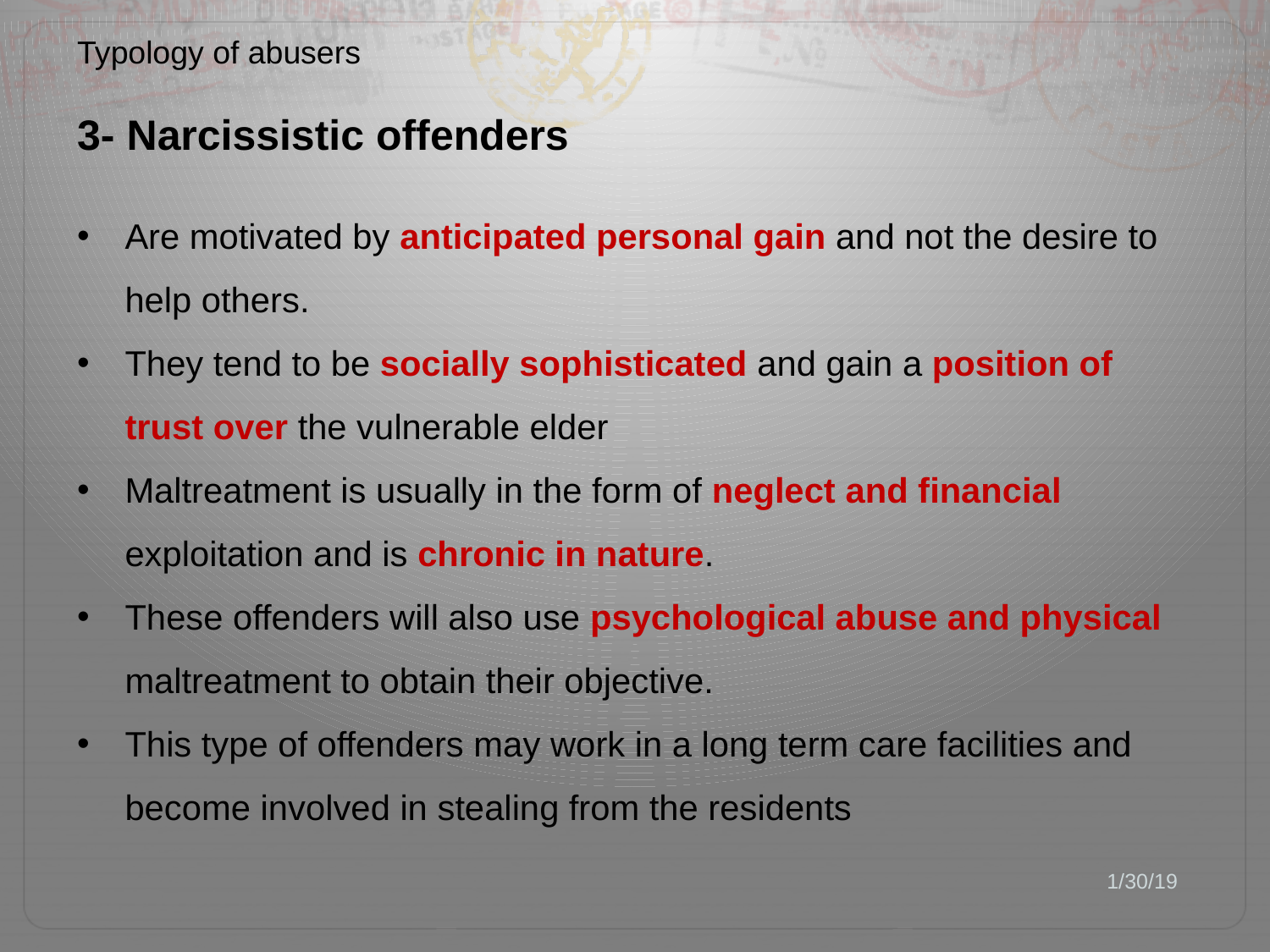

Typology of abusers

3- Narcissistic offenders

Are motivated by anticipated personal gain and not the desire to help others.
They tend to be socially sophisticated and gain a position of trust over the vulnerable elder
Maltreatment is usually in the form of neglect and financial exploitation and is chronic in nature.
These offenders will also use psychological abuse and physical maltreatment to obtain their objective.
This type of offenders may work in a long term care facilities and become involved in stealing from the residents

1/30/19